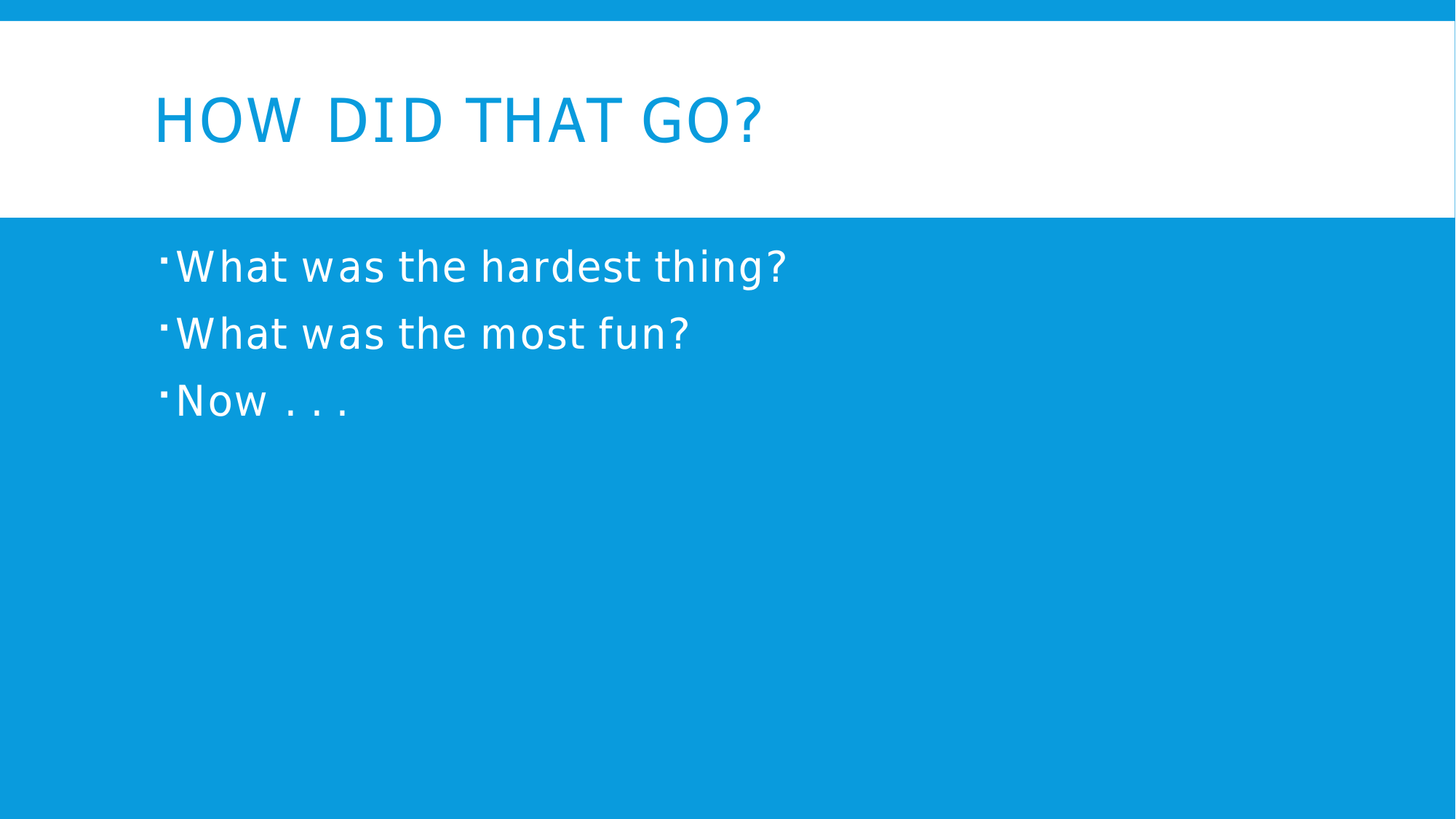

# How did that go?
What was the hardest thing?
What was the most fun?
Now . . .